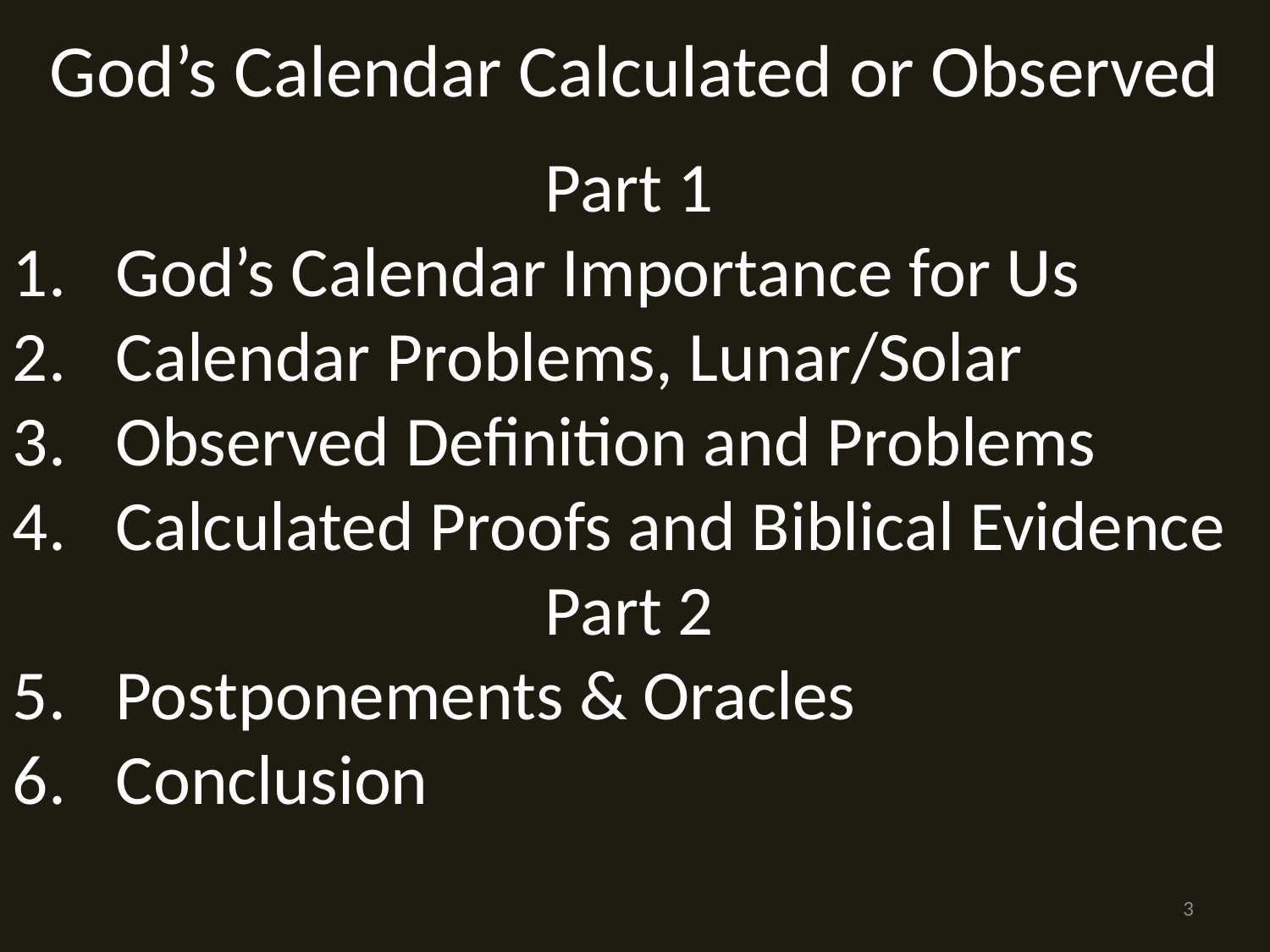

God’s Calendar Calculated or Observed

Part 1
God’s Calendar Importance for Us
Calendar Problems, Lunar/Solar
Observed Definition and Problems
Calculated Proofs and Biblical Evidence
Part 2
Postponements & Oracles
Conclusion
3